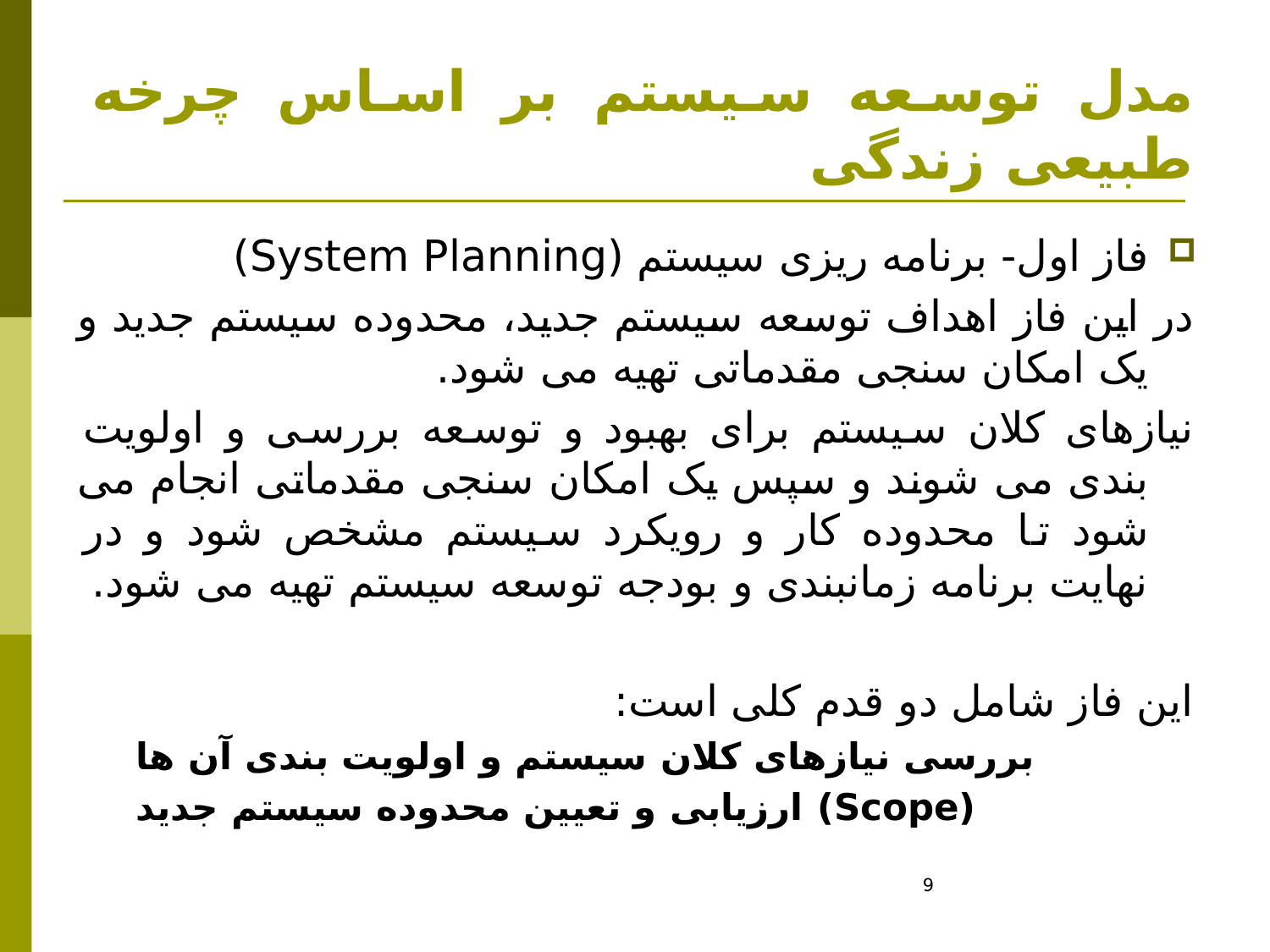

# مدل توسعه سیستم بر اساس چرخه طبیعی زندگی
فاز اول- برنامه ریزی سیستم (System Planning)
در این فاز اهداف توسعه سیستم جدید، محدوده سیستم جدید و یک امکان سنجی مقدماتی تهیه می شود.
نیازهای کلان سیستم برای بهبود و توسعه بررسی و اولویت بندی می شوند و سپس یک امکان سنجی مقدماتی انجام می شود تا محدوده کار و رویکرد سیستم مشخص شود و در نهایت برنامه زمانبندی و بودجه توسعه سیستم تهیه می شود.

این فاز شامل دو قدم کلی است:
بررسی نیازهای کلان سیستم و اولویت بندی آن ها
ارزیابی و تعیین محدوده سیستم جدید (Scope)
9